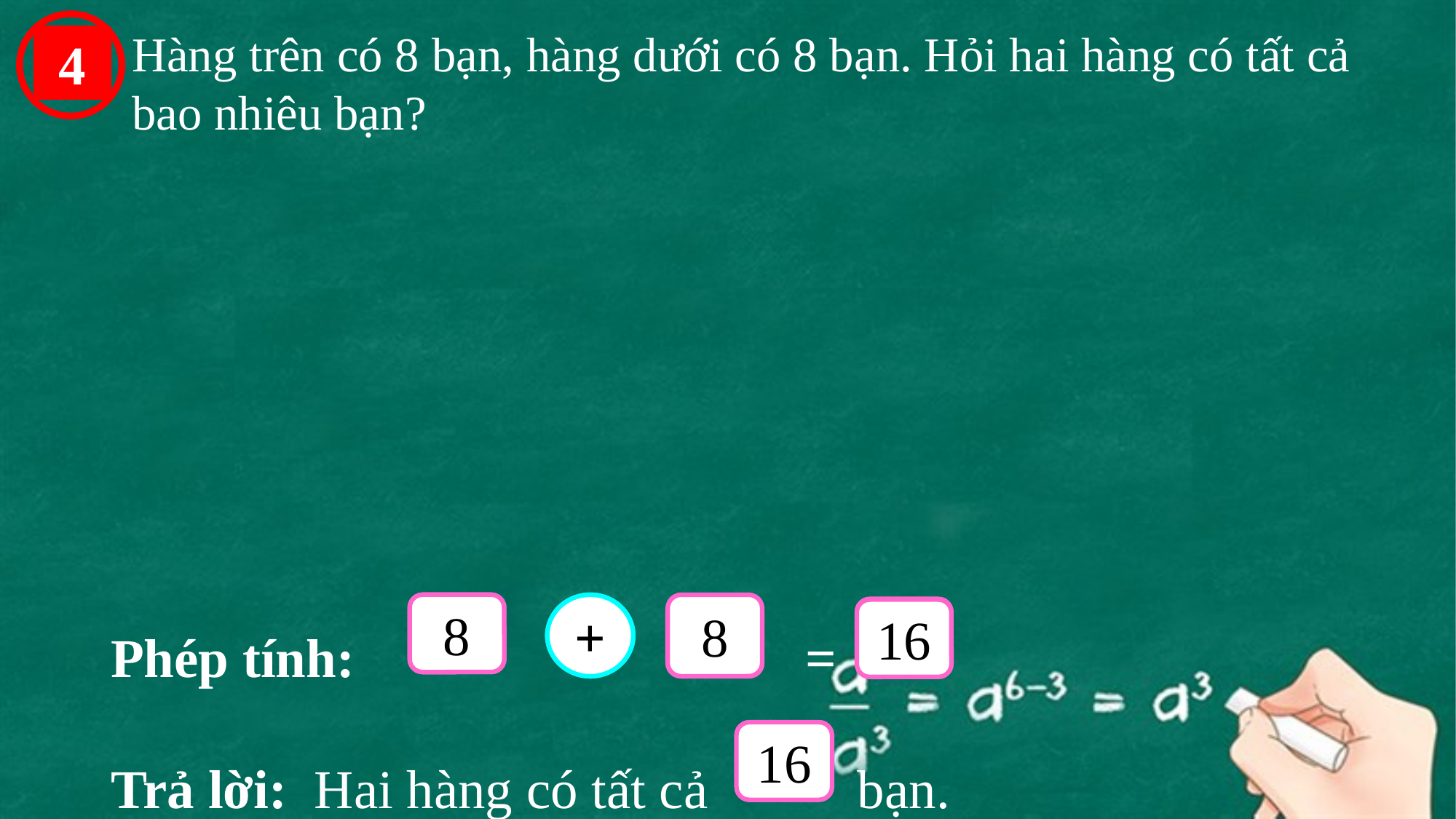

4
Hàng trên có 8 bạn, hàng dưới có 8 bạn. Hỏi hai hàng có tất cả bao nhiêu bạn?
Phép tính:                                 =
Trả lời:  Hai hàng có tất cả           bạn.
8
?
8
?
+
?
?
16
16
?